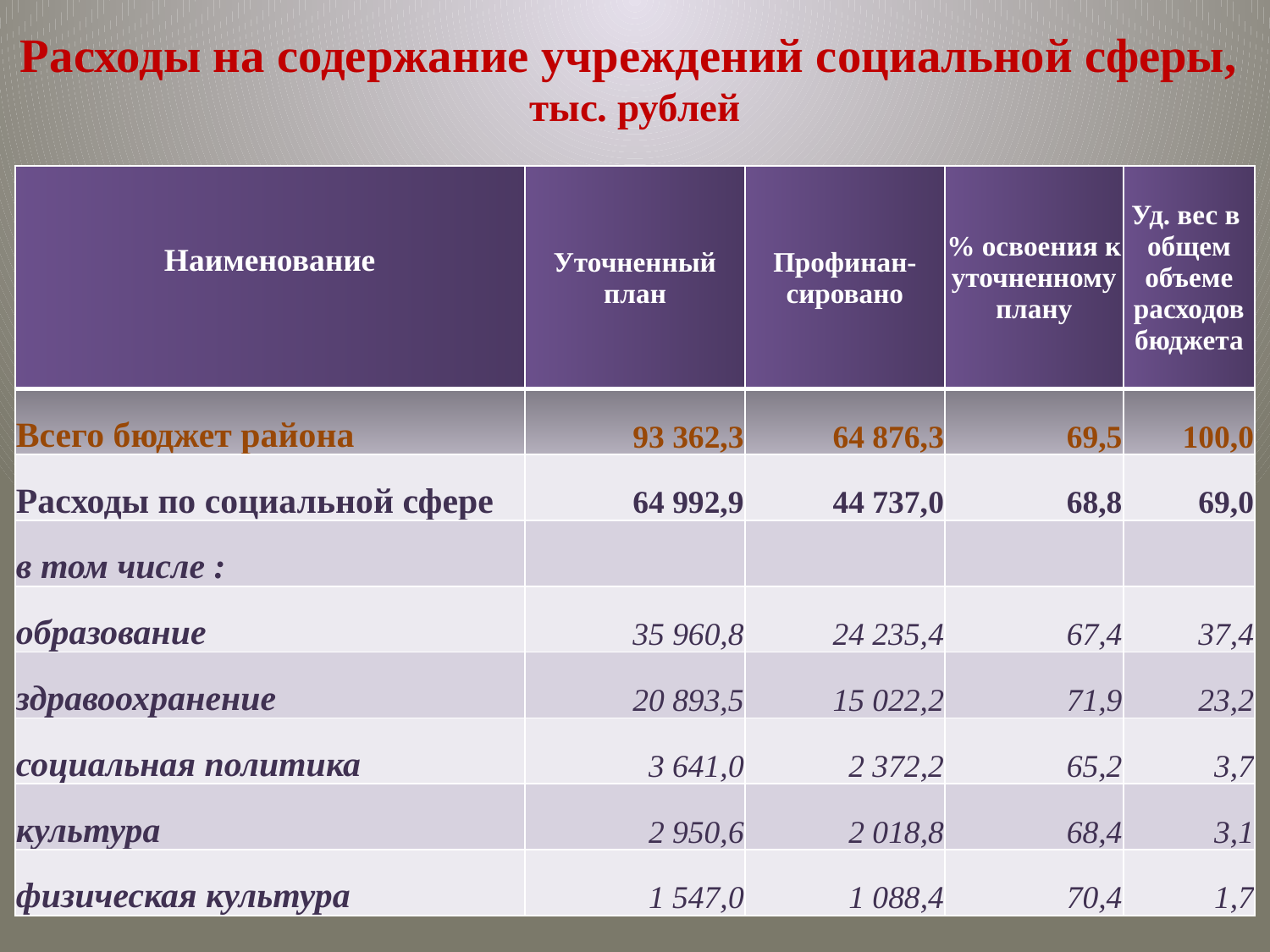

# Расходы на содержание учреждений социальной сферы, тыс. рублей
| Наименование | Уточненный план | Профинан-сировано | % освоения к уточненному плану | Уд. вес в общем объеме расходов бюджета |
| --- | --- | --- | --- | --- |
| Всего бюджет района | 93 362,3 | 64 876,3 | 69,5 | 100,0 |
| Расходы по социальной сфере | 64 992,9 | 44 737,0 | 68,8 | 69,0 |
| в том числе : |  |  |  |  |
| образование | 35 960,8 | 24 235,4 | 67,4 | 37,4 |
| здравоохранение | 20 893,5 | 15 022,2 | 71,9 | 23,2 |
| социальная политика | 3 641,0 | 2 372,2 | 65,2 | 3,7 |
| культура | 2 950,6 | 2 018,8 | 68,4 | 3,1 |
| физическая культура | 1 547,0 | 1 088,4 | 70,4 | 1,7 |